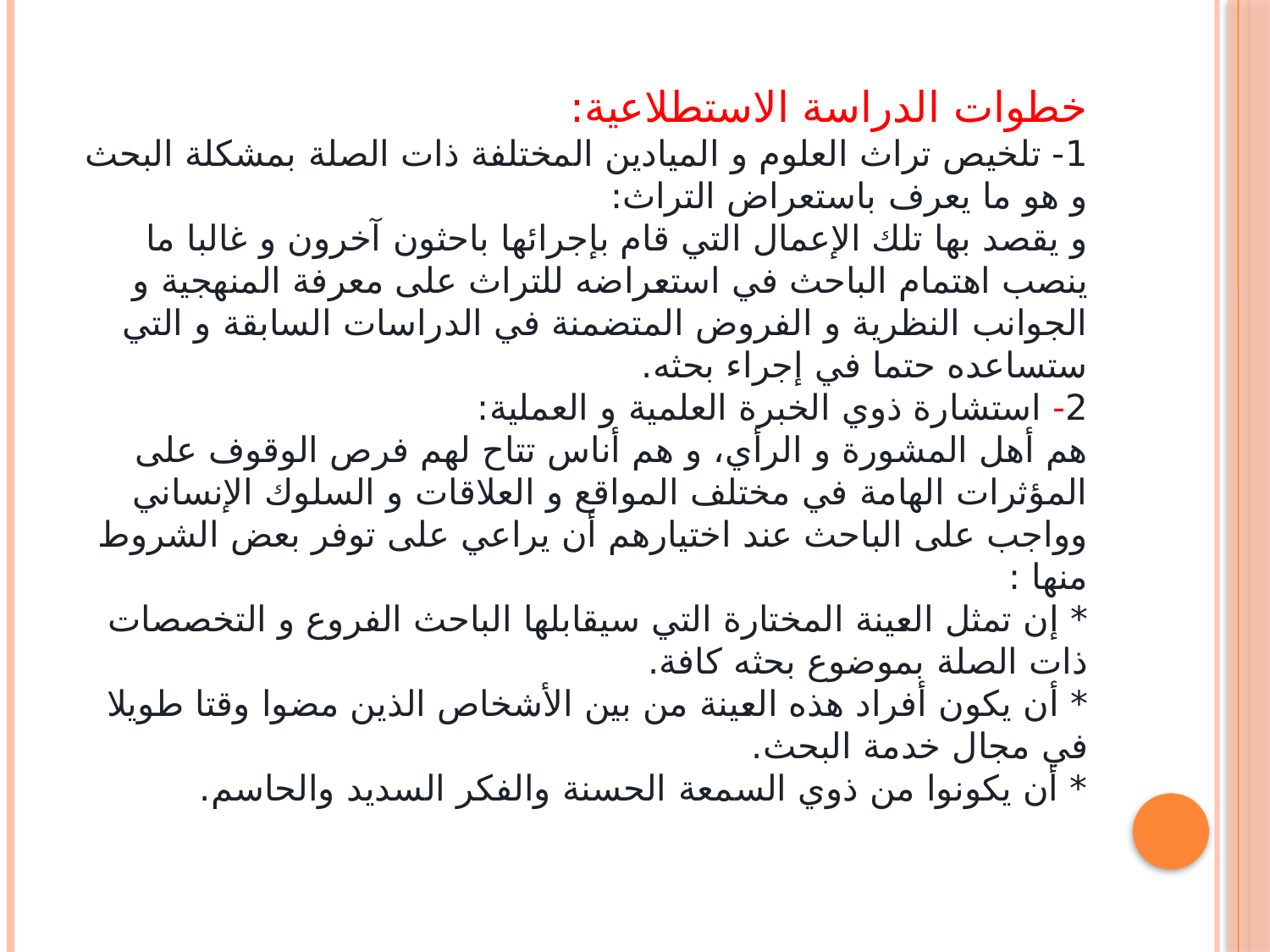

خطوات الدراسة الاستطلاعية:
1- تلخيص تراث العلوم و الميادين المختلفة ذات الصلة بمشكلة البحث و هو ما يعرف باستعراض التراث:
و يقصد بها تلك الإعمال التي قام بإجرائها باحثون آخرون و غالبا ما
ينصب اهتمام الباحث في استعراضه للتراث على معرفة المنهجية و
الجوانب النظرية و الفروض المتضمنة في الدراسات السابقة و التي
ستساعده حتما في إجراء بحثه.
2- استشارة ذوي الخبرة العلمية و العملية:
هم أهل المشورة و الرأي، و هم أناس تتاح لهم فرص الوقوف على
المؤثرات الهامة في مختلف المواقع و العلاقات و السلوك الإنساني وواجب على الباحث عند اختيارهم أن يراعي على توفر بعض الشروط منها :
* إن تمثل العينة المختارة التي سيقابلها الباحث الفروع و التخصصات ذات الصلة بموضوع بحثه كافة.
* أن يكون أفراد هذه العينة من بين الأشخاص الذين مضوا وقتا طويلا في مجال خدمة البحث.
* أن يكونوا من ذوي السمعة الحسنة والفكر السديد والحاسم.